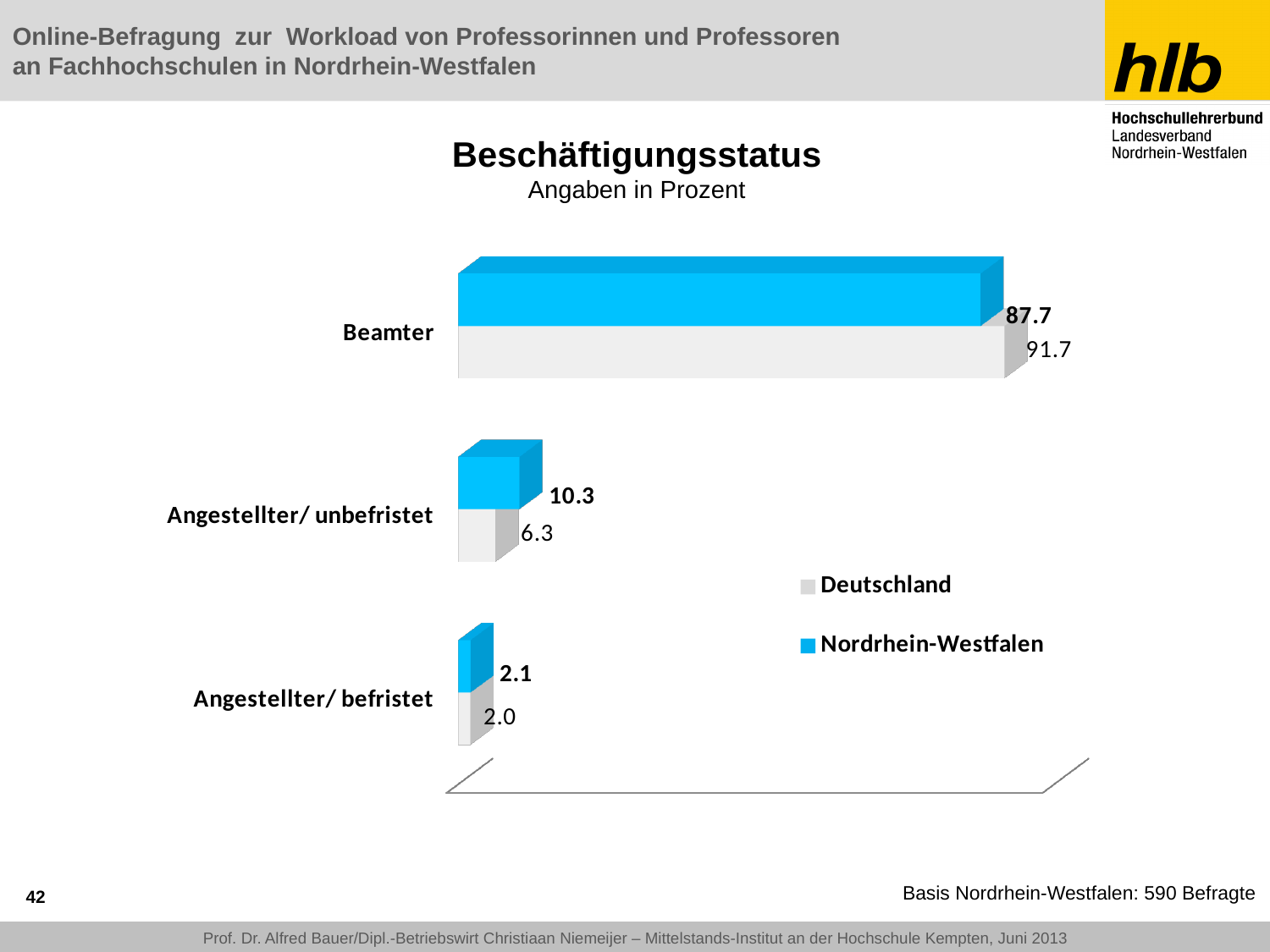

# Beschäftigungsstatus Angaben in Prozent

[unsupported chart]

42
Basis Nordrhein-Westfalen: 590 Befragte